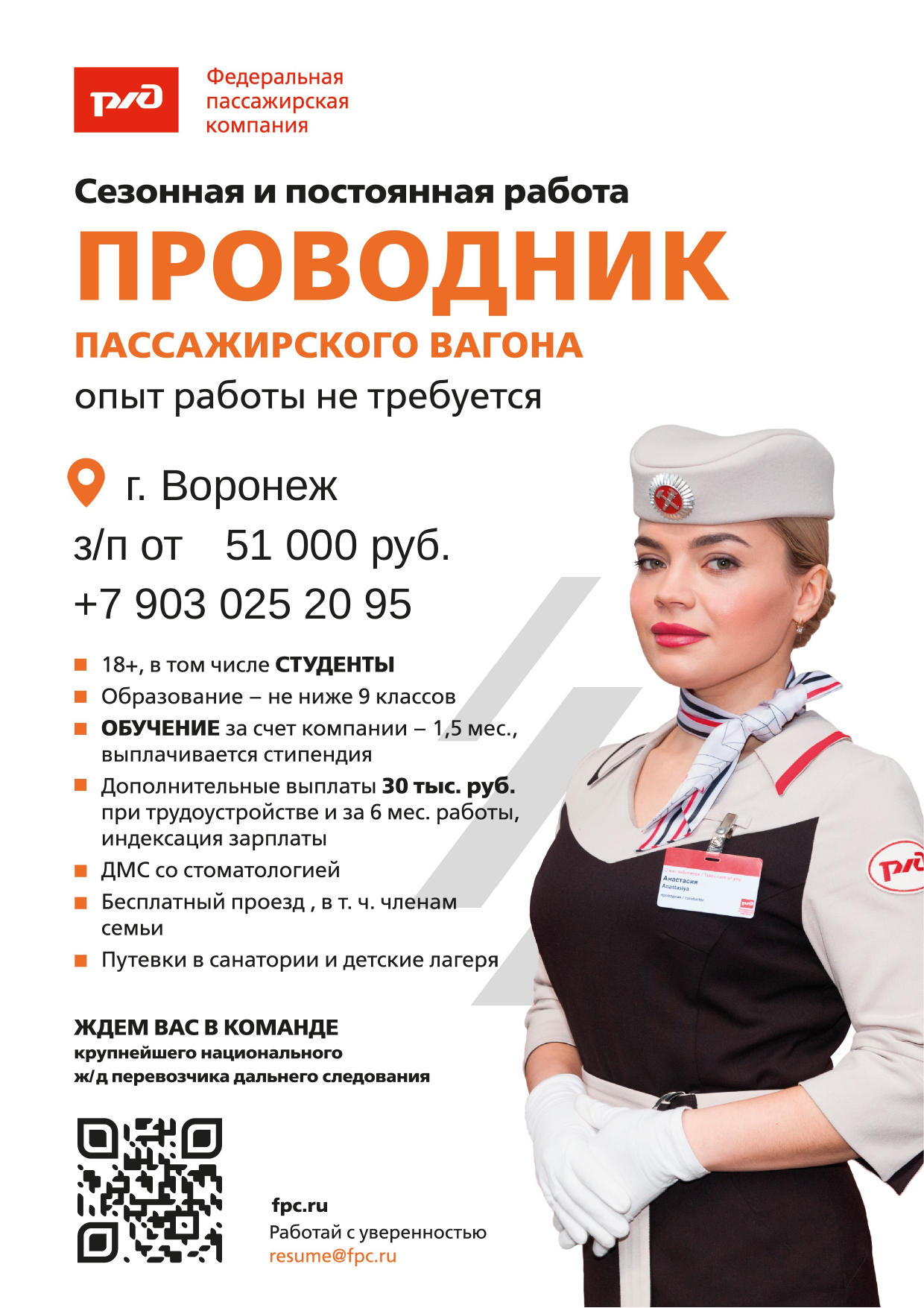

г. Воронеж
з/п от	51 000 руб.
+7 903 025 20 95